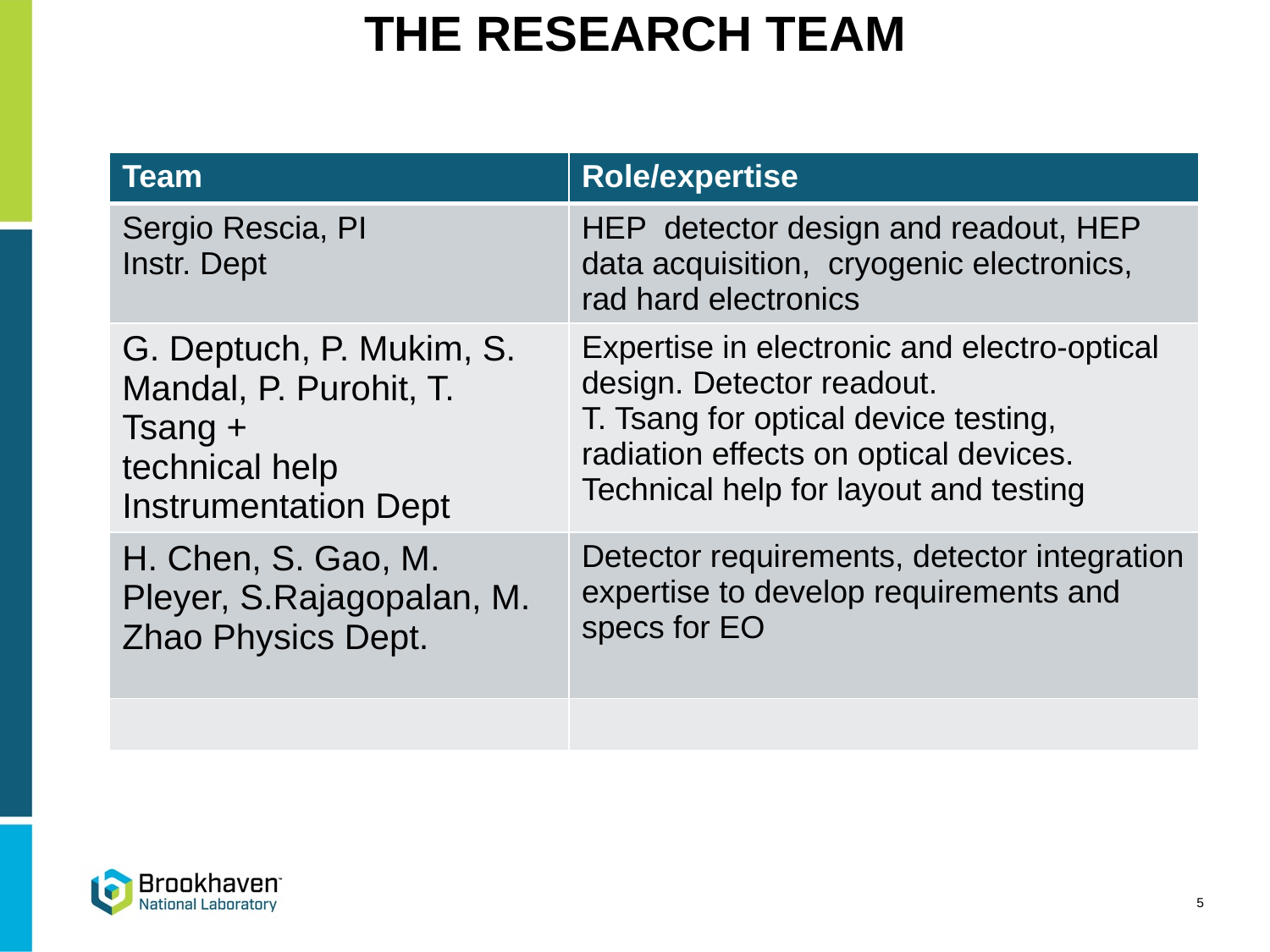

# THE RESEARCH TEAM
| Team | Role/expertise |
| --- | --- |
| Sergio Rescia, PI Instr. Dept | HEP detector design and readout, HEP data acquisition, cryogenic electronics, rad hard electronics |
| G. Deptuch, P. Mukim, S. Mandal, P. Purohit, T. Tsang + technical help Instrumentation Dept | Expertise in electronic and electro-optical design. Detector readout. T. Tsang for optical device testing, radiation effects on optical devices. Technical help for layout and testing |
| H. Chen, S. Gao, M. Pleyer, S.Rajagopalan, M. Zhao Physics Dept. | Detector requirements, detector integration expertise to develop requirements and specs for EO |
|  |  |
5